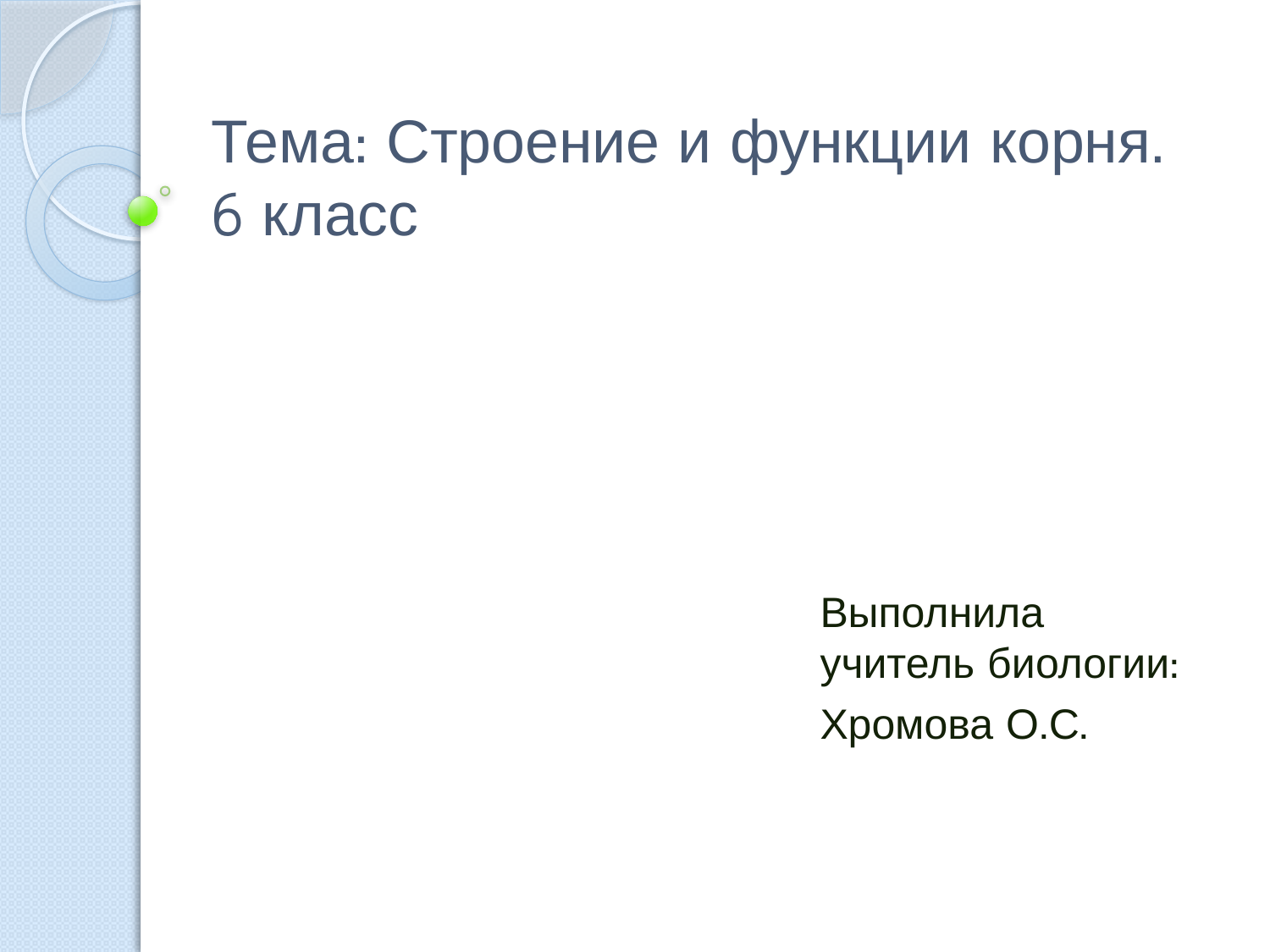

# Тема: Строение и функции корня. 6 класс
Выполнила учитель биологии:
Хромова О.С.